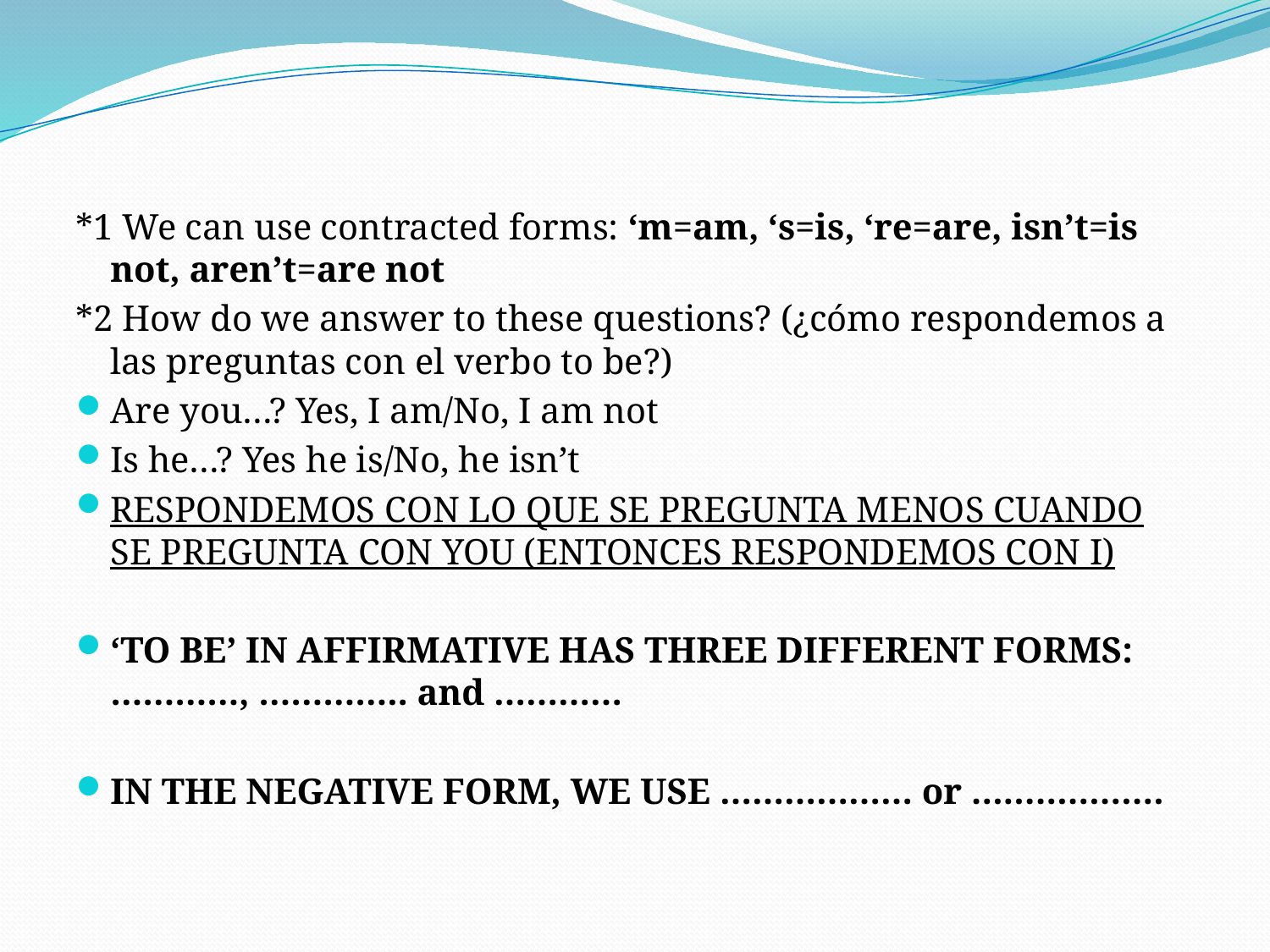

*1 We can use contracted forms: ‘m=am, ‘s=is, ‘re=are, isn’t=is not, aren’t=are not
*2 How do we answer to these questions? (¿cómo respondemos a las preguntas con el verbo to be?)
Are you…? Yes, I am/No, I am not
Is he…? Yes he is/No, he isn’t
RESPONDEMOS CON LO QUE SE PREGUNTA MENOS CUANDO SE PREGUNTA CON YOU (ENTONCES RESPONDEMOS CON I)

‘TO BE’ IN AFFIRMATIVE HAS THREE DIFFERENT FORMS: …………, ………….. and …………

IN THE NEGATIVE FORM, WE USE ……………… or ………………